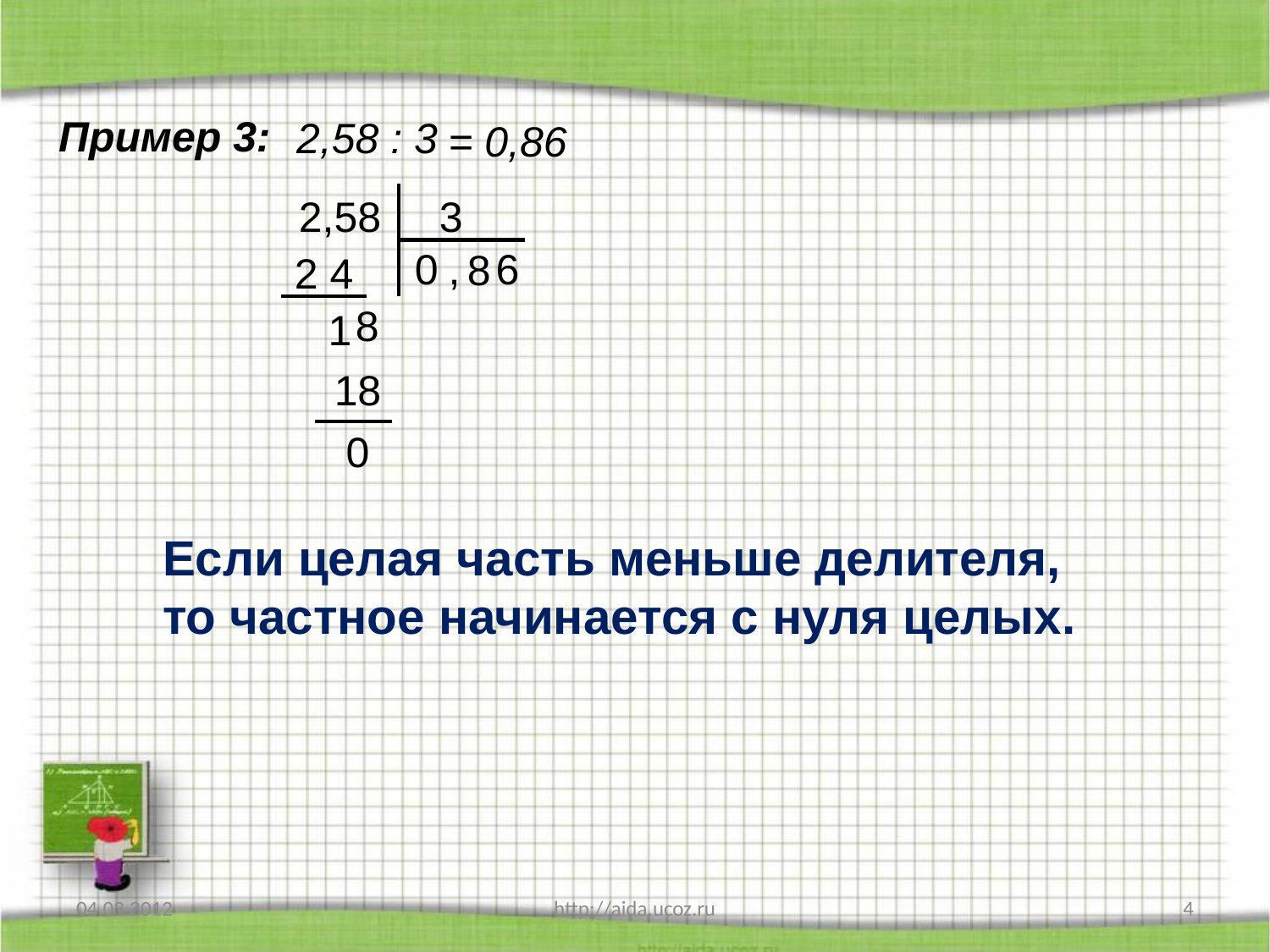

Пример 3:
2,58 : 3
= 0,86
2,58
3
6
0
,
8
2 4
8
1
18
0
Если целая часть меньше делителя,
то частное начинается с нуля целых.
04.03.2012
http://aida.ucoz.ru
4